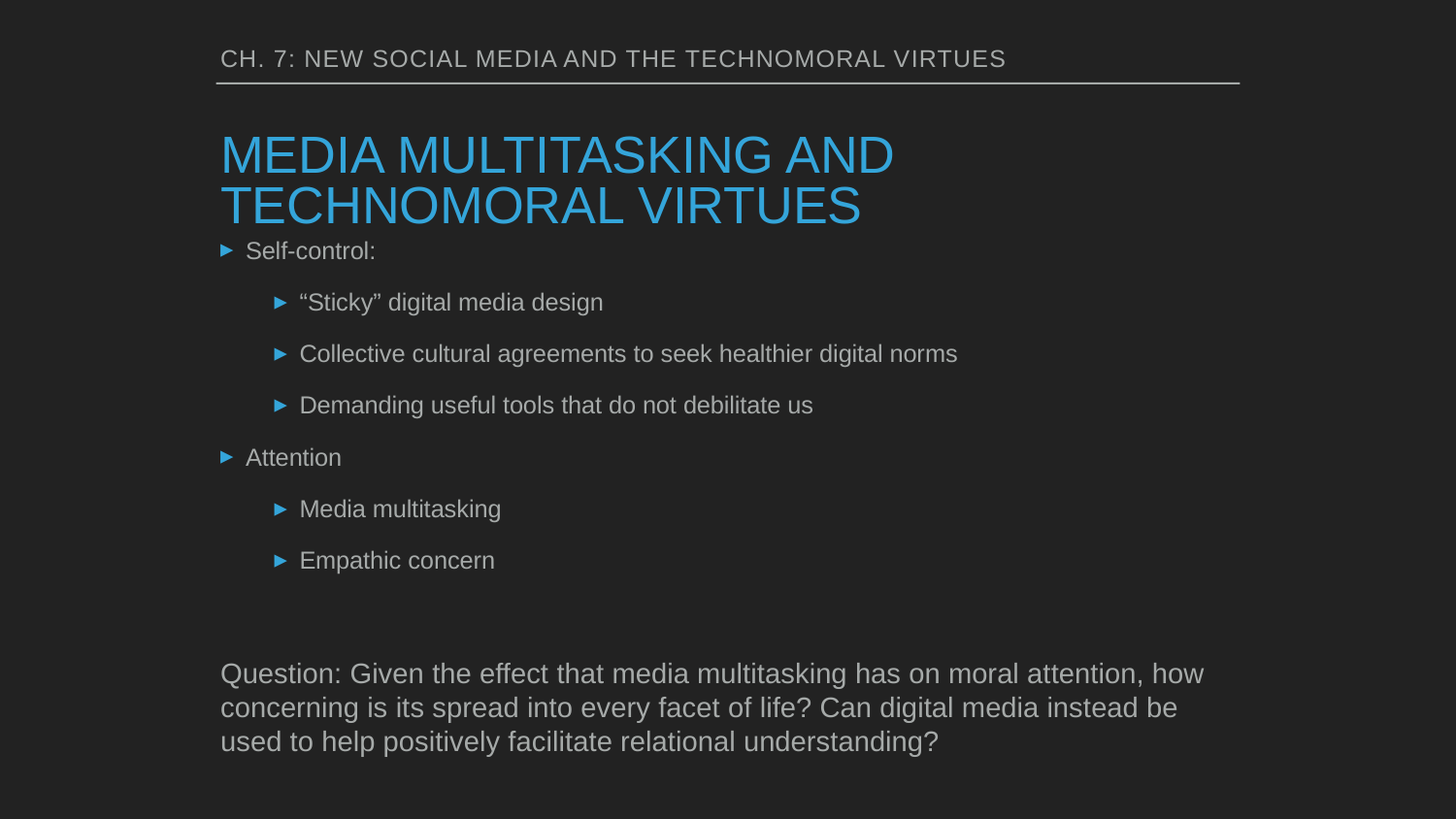

Ch. 7: New Social Media and the Technomoral Virtues
# Media Multitasking and Technomoral Virtues
Self-control:
“Sticky” digital media design
Collective cultural agreements to seek healthier digital norms
Demanding useful tools that do not debilitate us
Attention
Media multitasking
Empathic concern
Question: Given the effect that media multitasking has on moral attention, how concerning is its spread into every facet of life? Can digital media instead be used to help positively facilitate relational understanding?